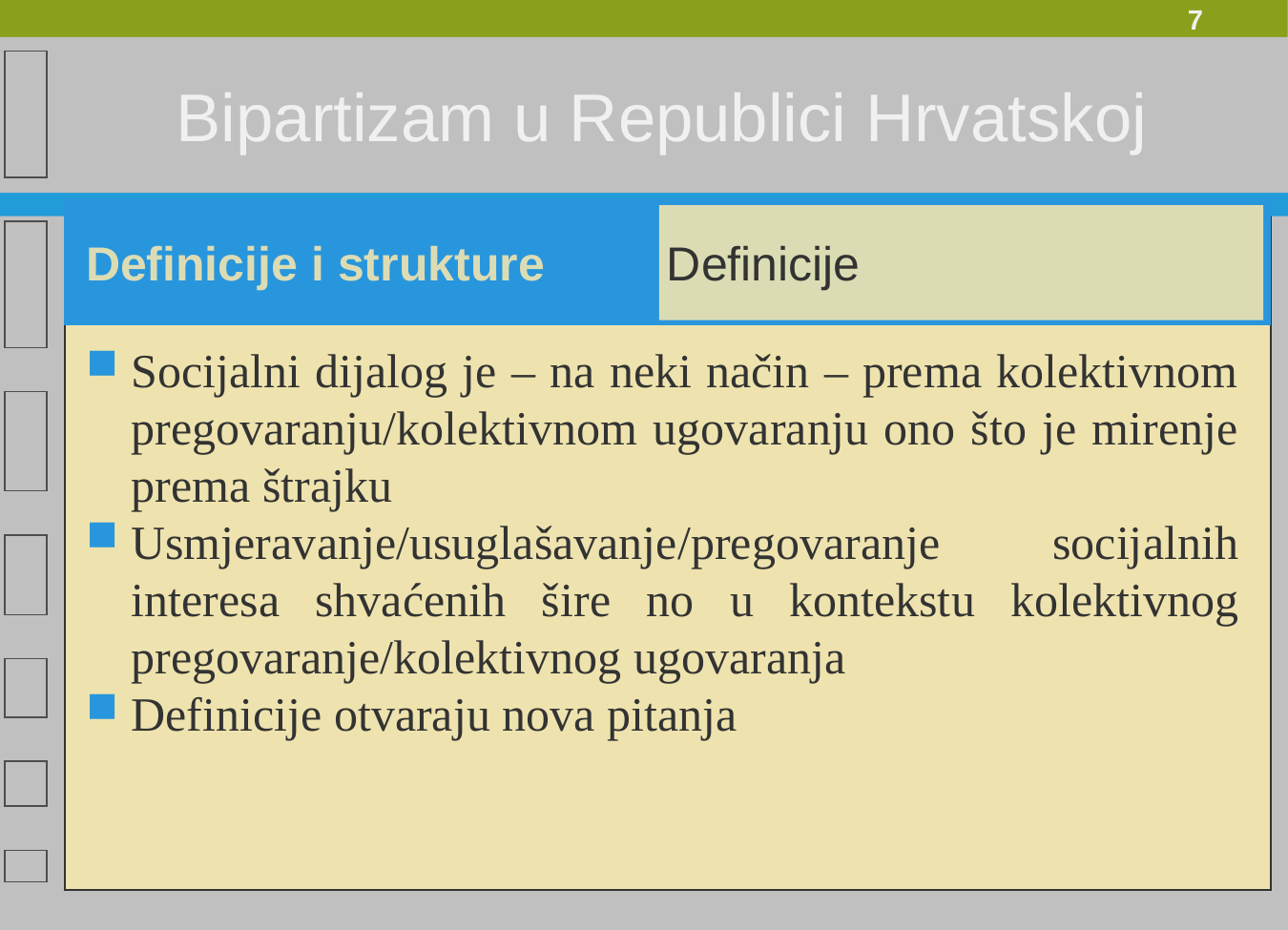

Bipartizam u Republici Hrvatskoj

Definicije i strukture
Definicije

Socijalni dijalog je – na neki način – prema kolektivnom pregovaranju/kolektivnom ugovaranju ono što je mirenje prema štrajku
Usmjeravanje/usuglašavanje/pregovaranje socijalnih interesa shvaćenih šire no u kontekstu kolektivnog pregovaranje/kolektivnog ugovaranja
Definicije otvaraju nova pitanja